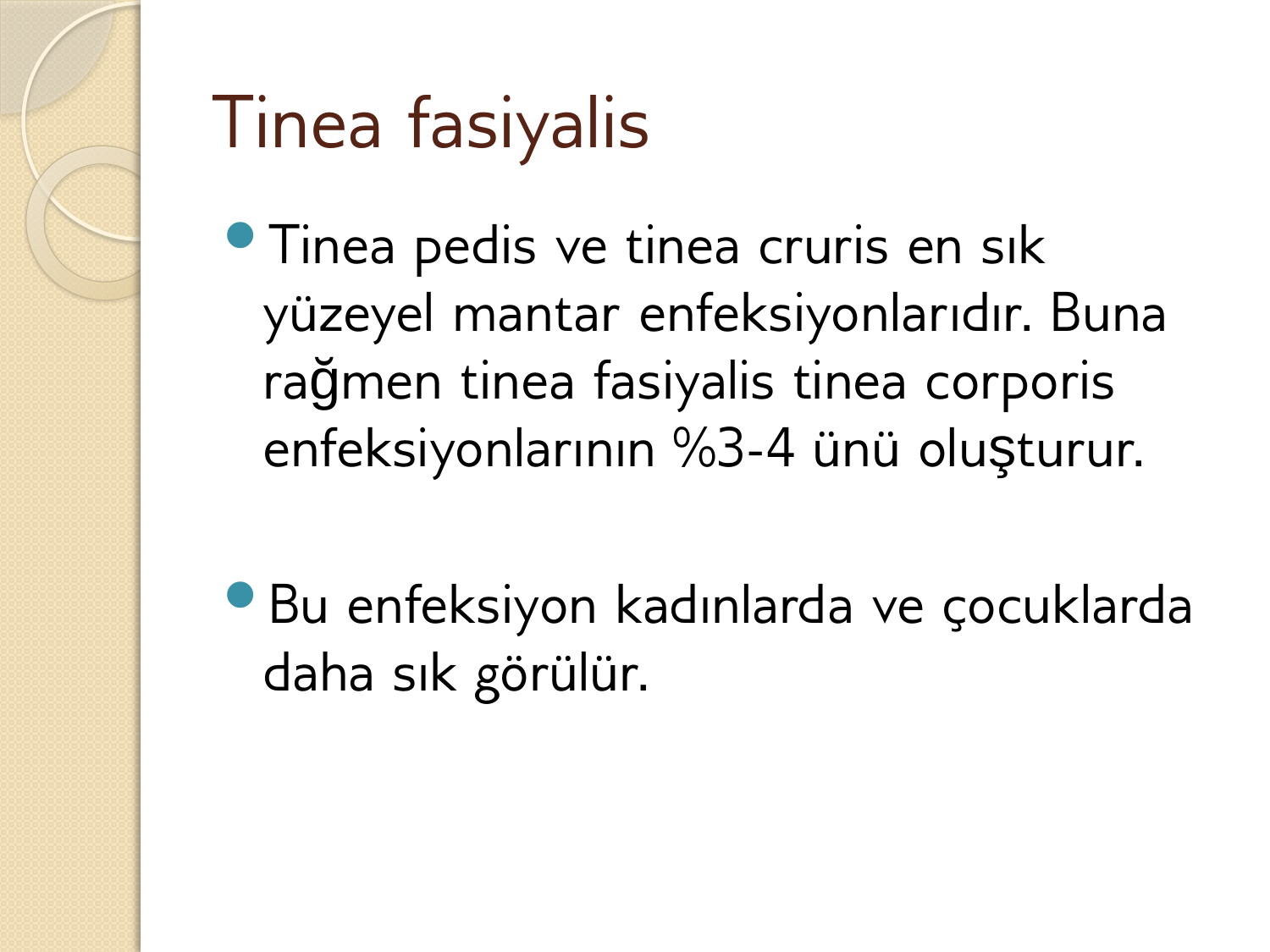

# Tinea fasiyalis
Tinea pedis ve tinea cruris en sık yüzeyel mantar enfeksiyonlarıdır. Buna rağmen tinea fasiyalis tinea corporis enfeksiyonlarının %3-4 ünü oluşturur.

Bu enfeksiyon kadınlarda ve çocuklarda daha sık görülür.